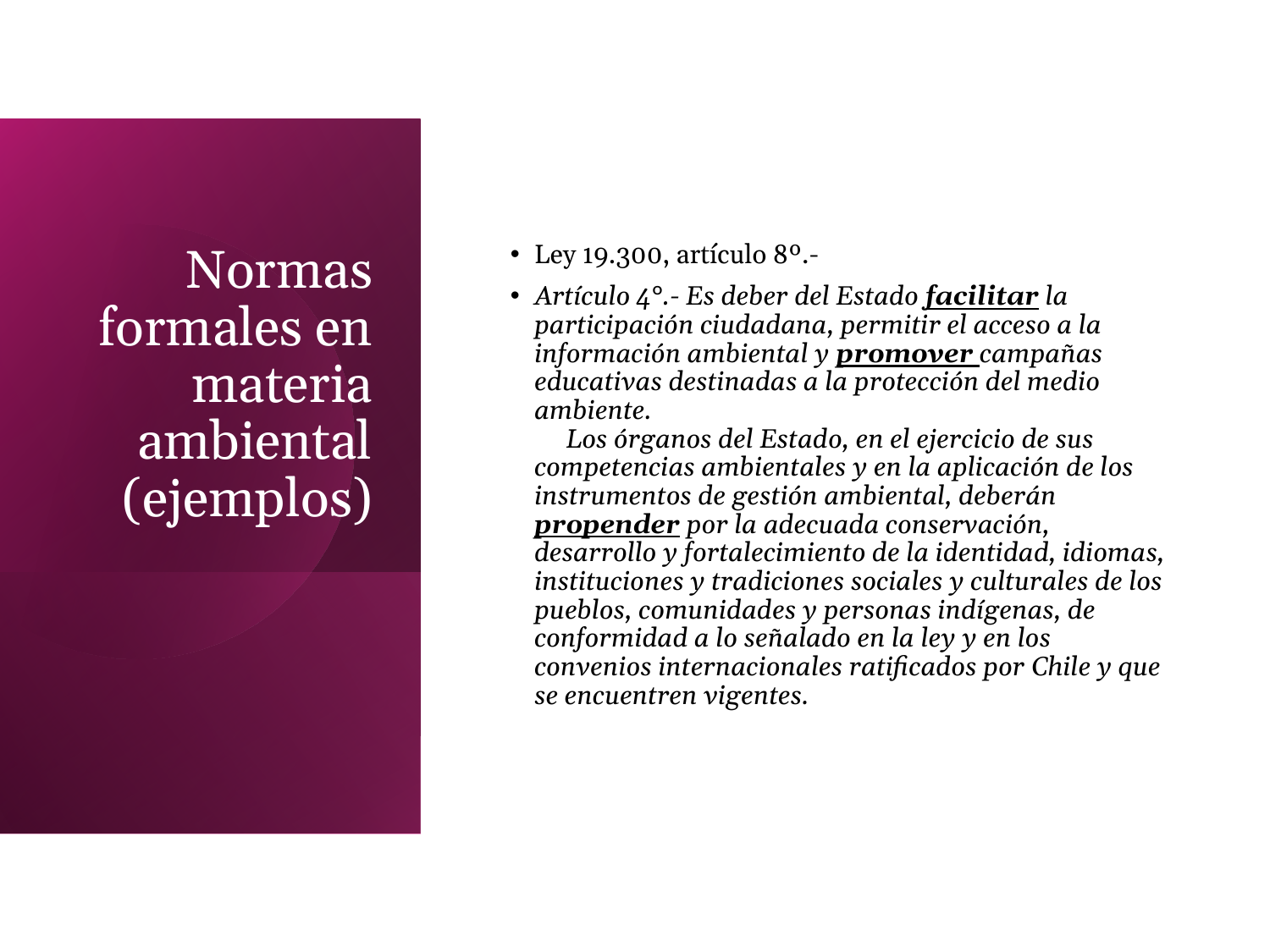

# Normas formales en materia ambiental (ejemplos)
Ley 19.300, artículo 8º.-
Artículo 4°.- Es deber del Estado facilitar la participación ciudadana, permitir el acceso a la información ambiental y promover campañas educativas destinadas a la protección del medio ambiente.
     Los órganos del Estado, en el ejercicio de sus competencias ambientales y en la aplicación de los instrumentos de gestión ambiental, deberán propender por la adecuada conservación, desarrollo y fortalecimiento de la identidad, idiomas, instituciones y tradiciones sociales y culturales de los pueblos, comunidades y personas indígenas, de conformidad a lo señalado en la ley y en los convenios internacionales ratificados por Chile y que se encuentren vigentes.